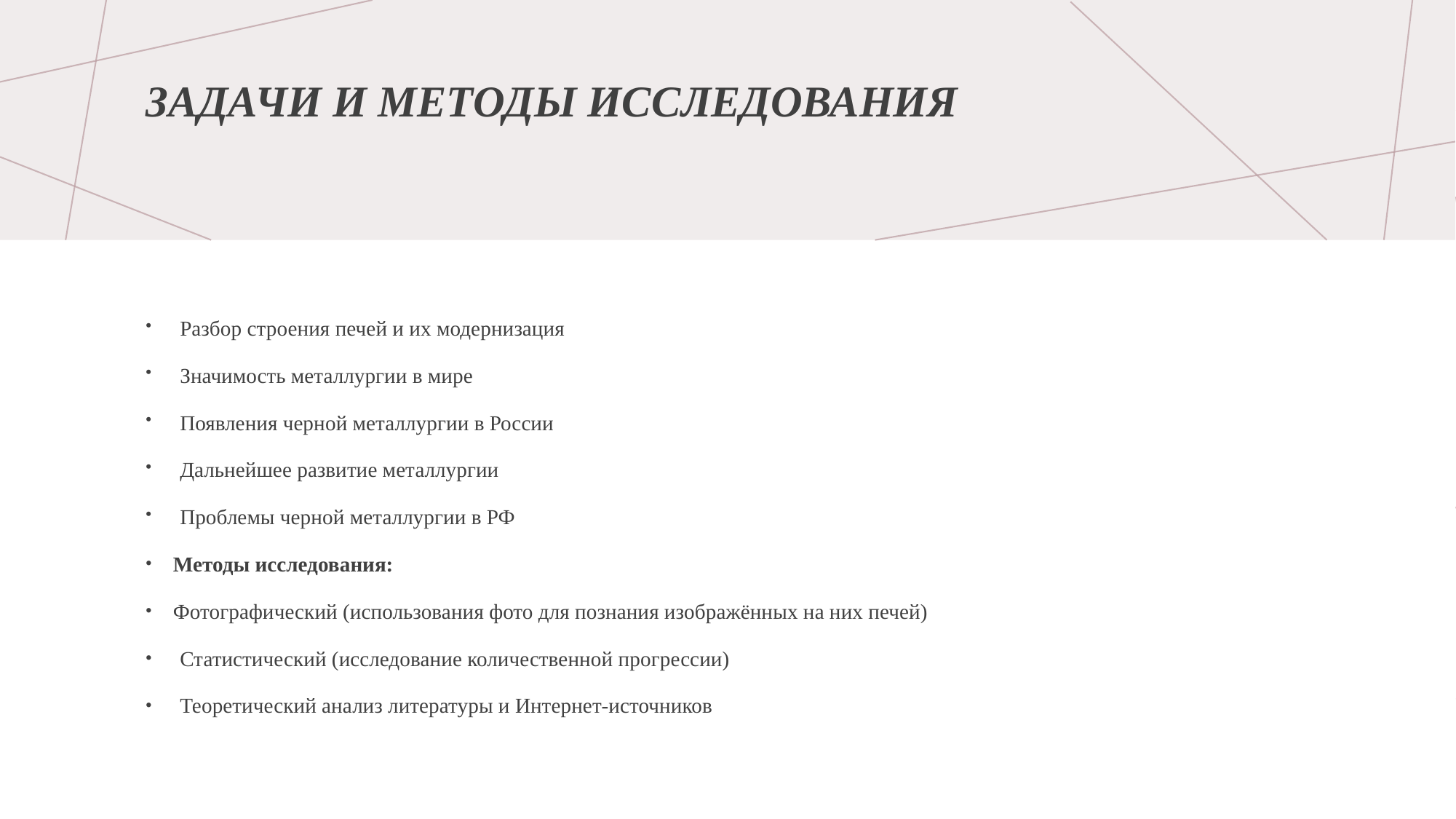

# Задачи и Методы исследования

Разбор строения печей и их модернизация
Значимость металлургии в мире
Появления черной металлургии в России
Дальнейшее развитие металлургии
Проблемы черной металлургии в РФ
Методы исследования:
Фотографический (использования фото для познания изображённых на них печей)
Статистический (исследование количественной прогрессии)
Теоретический анализ литературы и Интернет-источников